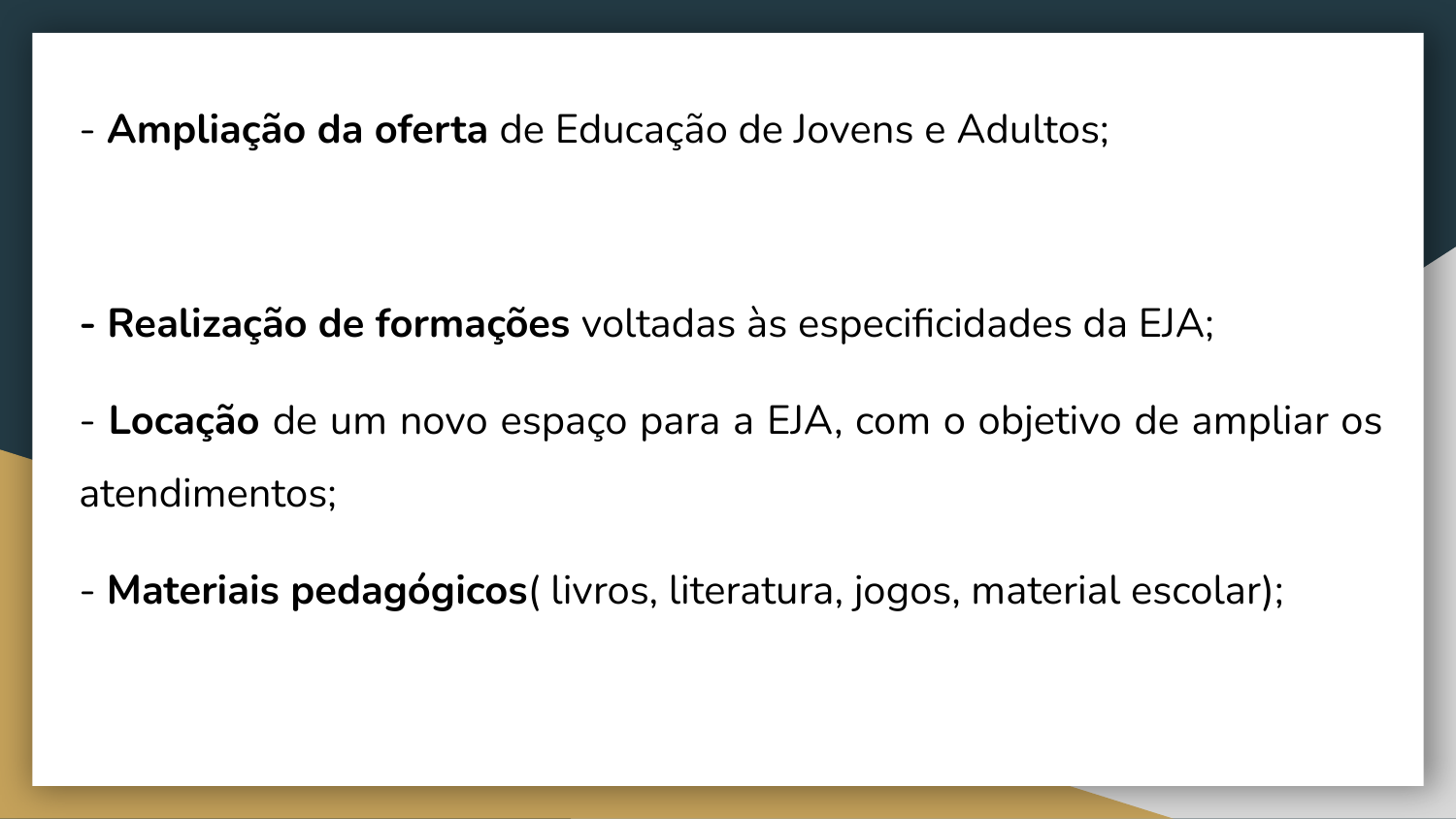

- Ampliação da oferta de Educação de Jovens e Adultos;

- Realização de formações voltadas às especificidades da EJA;
- Locação de um novo espaço para a EJA, com o objetivo de ampliar os atendimentos;
- Materiais pedagógicos( livros, literatura, jogos, material escolar);